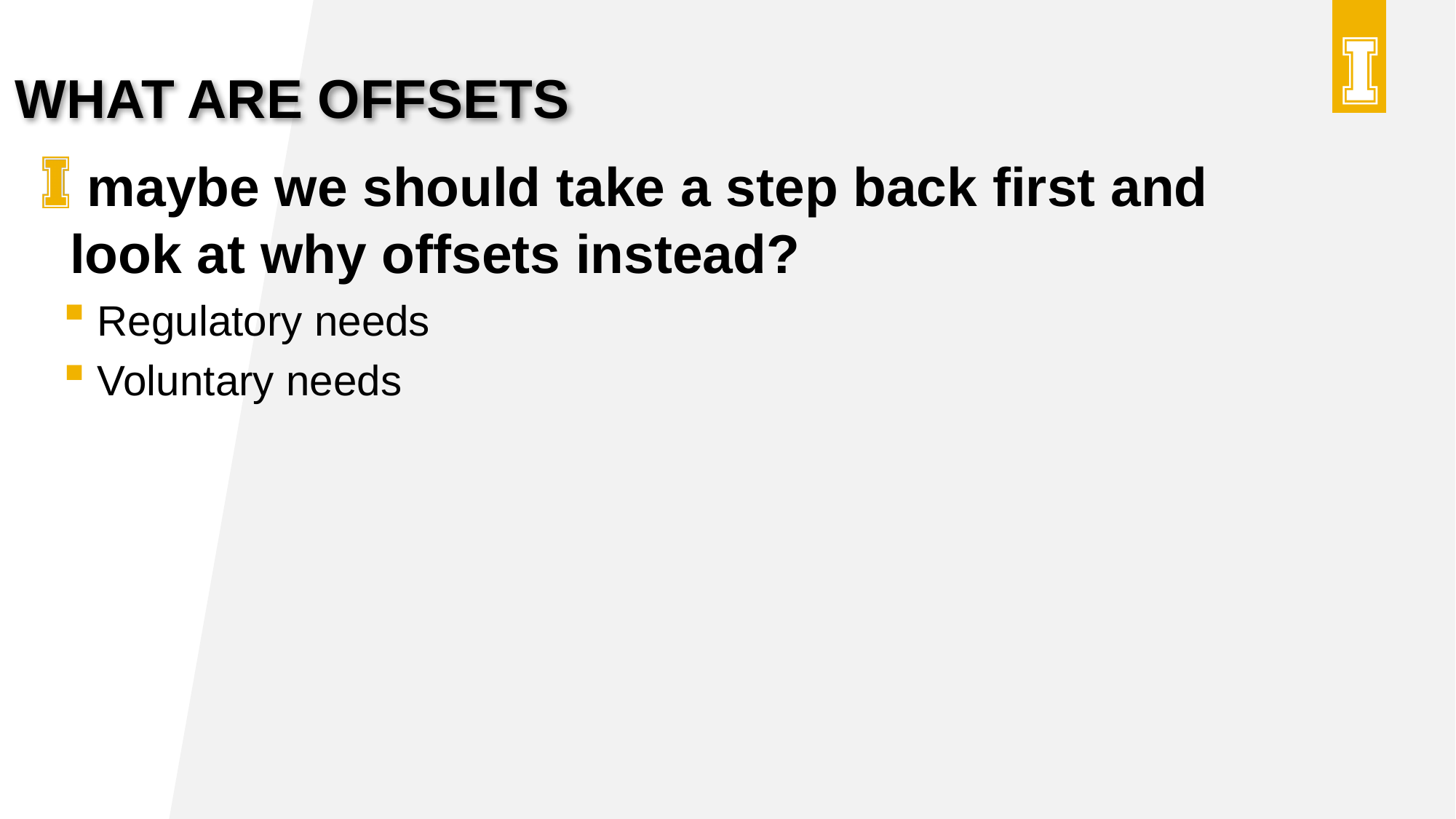

What are offsets
 maybe we should take a step back first and look at why offsets instead?
Regulatory needs
Voluntary needs